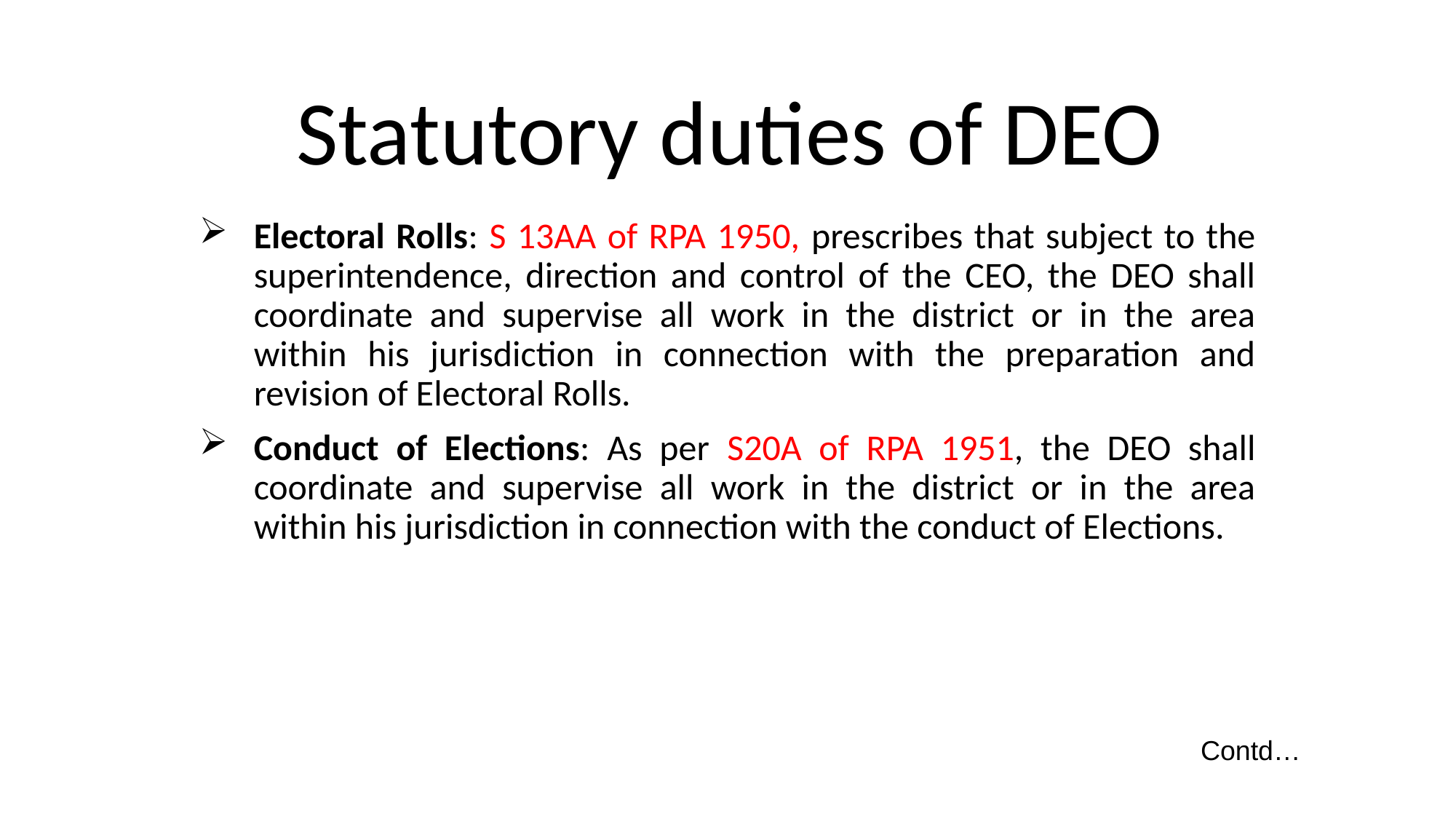

# Statutory duties of DEO
Electoral Rolls: S 13AA of RPA 1950, prescribes that subject to the superintendence, direction and control of the CEO, the DEO shall coordinate and supervise all work in the district or in the area within his jurisdiction in connection with the preparation and revision of Electoral Rolls.
Conduct of Elections: As per S20A of RPA 1951, the DEO shall coordinate and supervise all work in the district or in the area within his jurisdiction in connection with the conduct of Elections.

Contd…